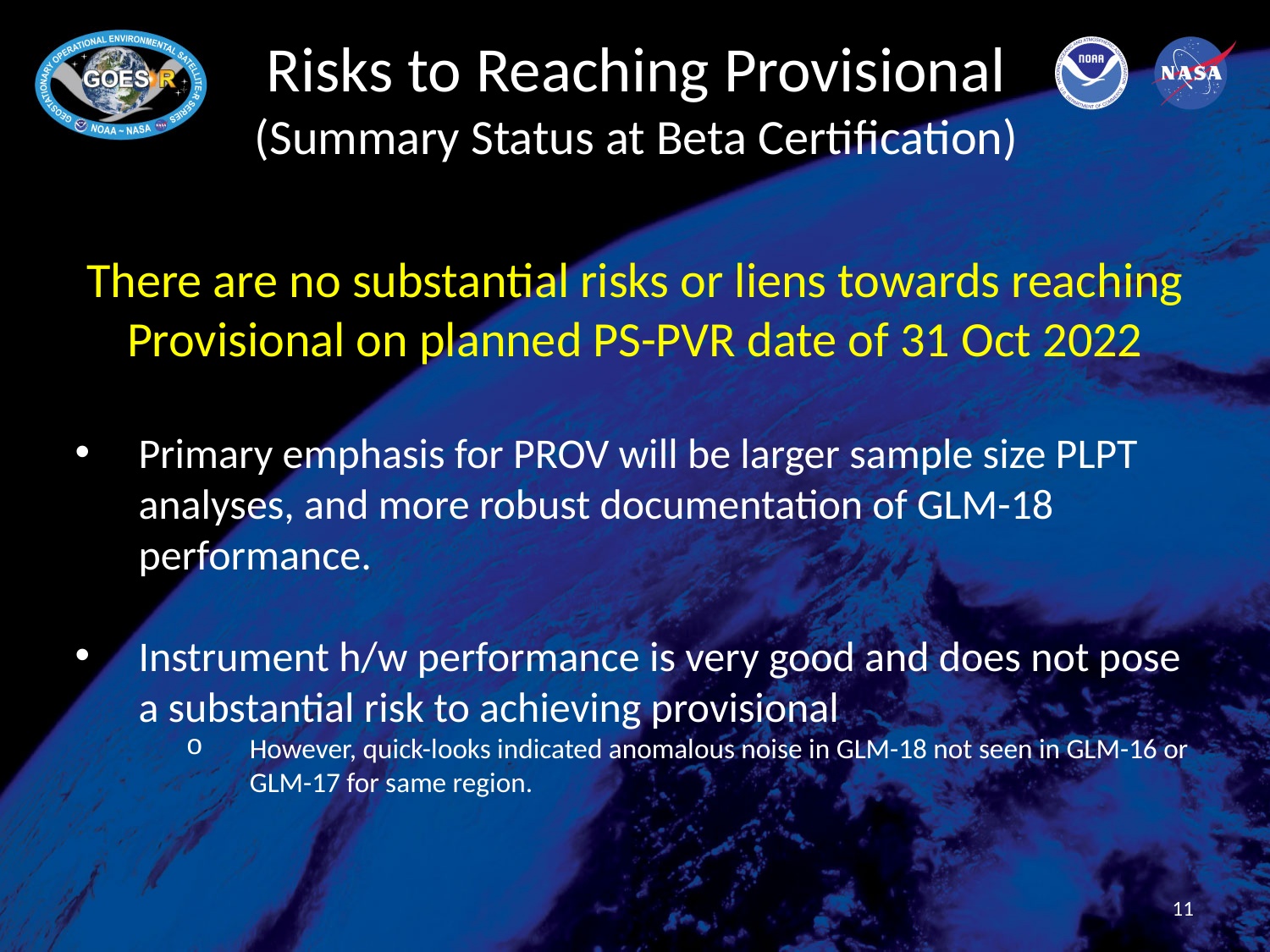

# Risks to Reaching Provisional (Summary Status at Beta Certification)
There are no substantial risks or liens towards reaching Provisional on planned PS-PVR date of 31 Oct 2022

Primary emphasis for PROV will be larger sample size PLPT analyses, and more robust documentation of GLM-18 performance.

Instrument h/w performance is very good and does not pose a substantial risk to achieving provisional
However, quick-looks indicated anomalous noise in GLM-18 not seen in GLM-16 or GLM-17 for same region.
11